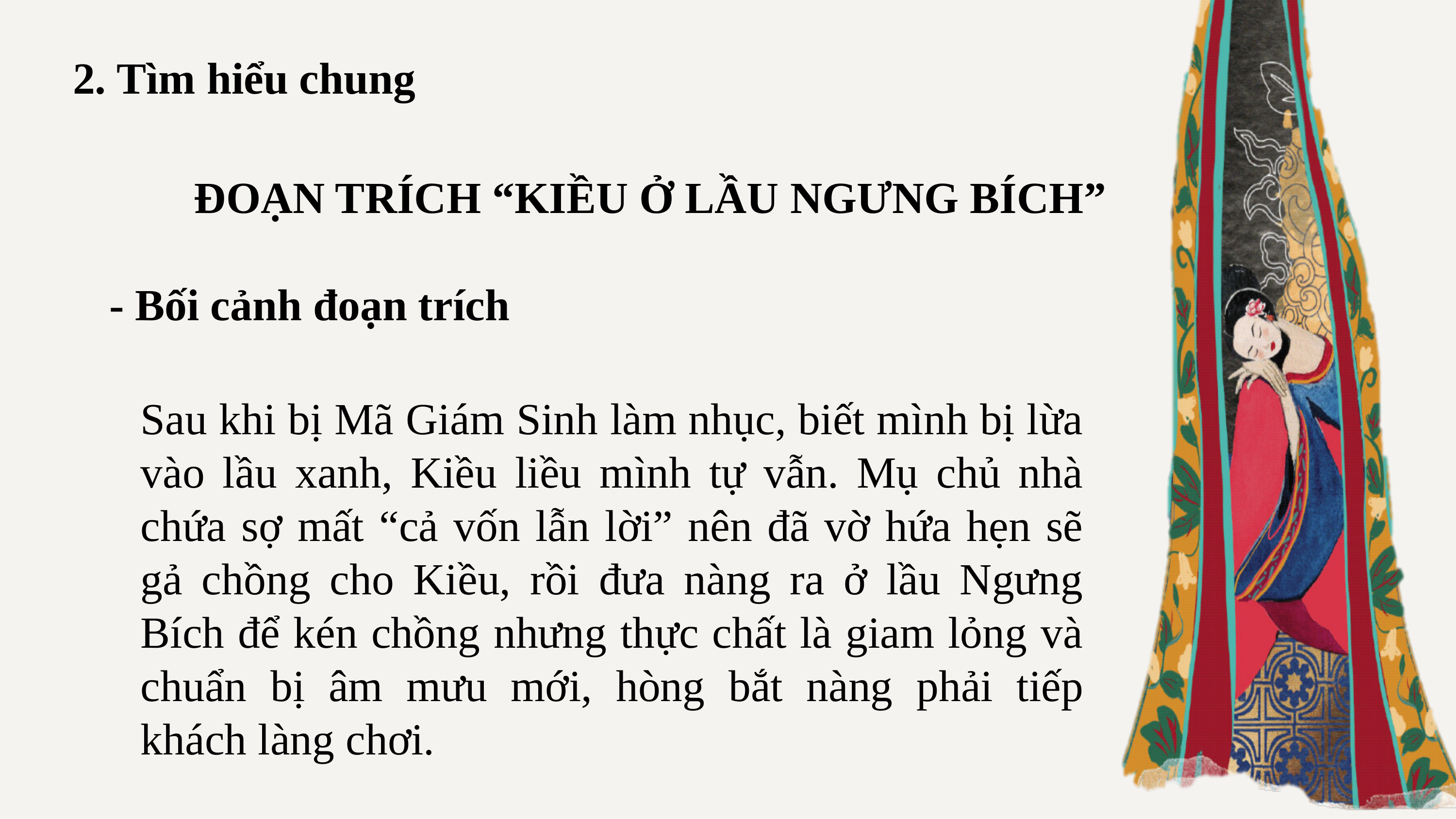

2. Tìm hiểu chung
ĐOẠN TRÍCH “KIỀU Ở LẦU NGƯNG BÍCH”
- Bối cảnh đoạn trích
Sau khi bị Mã Giám Sinh làm nhục, biết mình bị lừa vào lầu xanh, Kiều liều mình tự vẫn. Mụ chủ nhà chứa sợ mất “cả vốn lẫn lời” nên đã vờ hứa hẹn sẽ gả chồng cho Kiều, rồi đưa nàng ra ở lầu Ngưng Bích để kén chồng nhưng thực chất là giam lỏng và chuẩn bị âm mưu mới, hòng bắt nàng phải tiếp khách làng chơi.